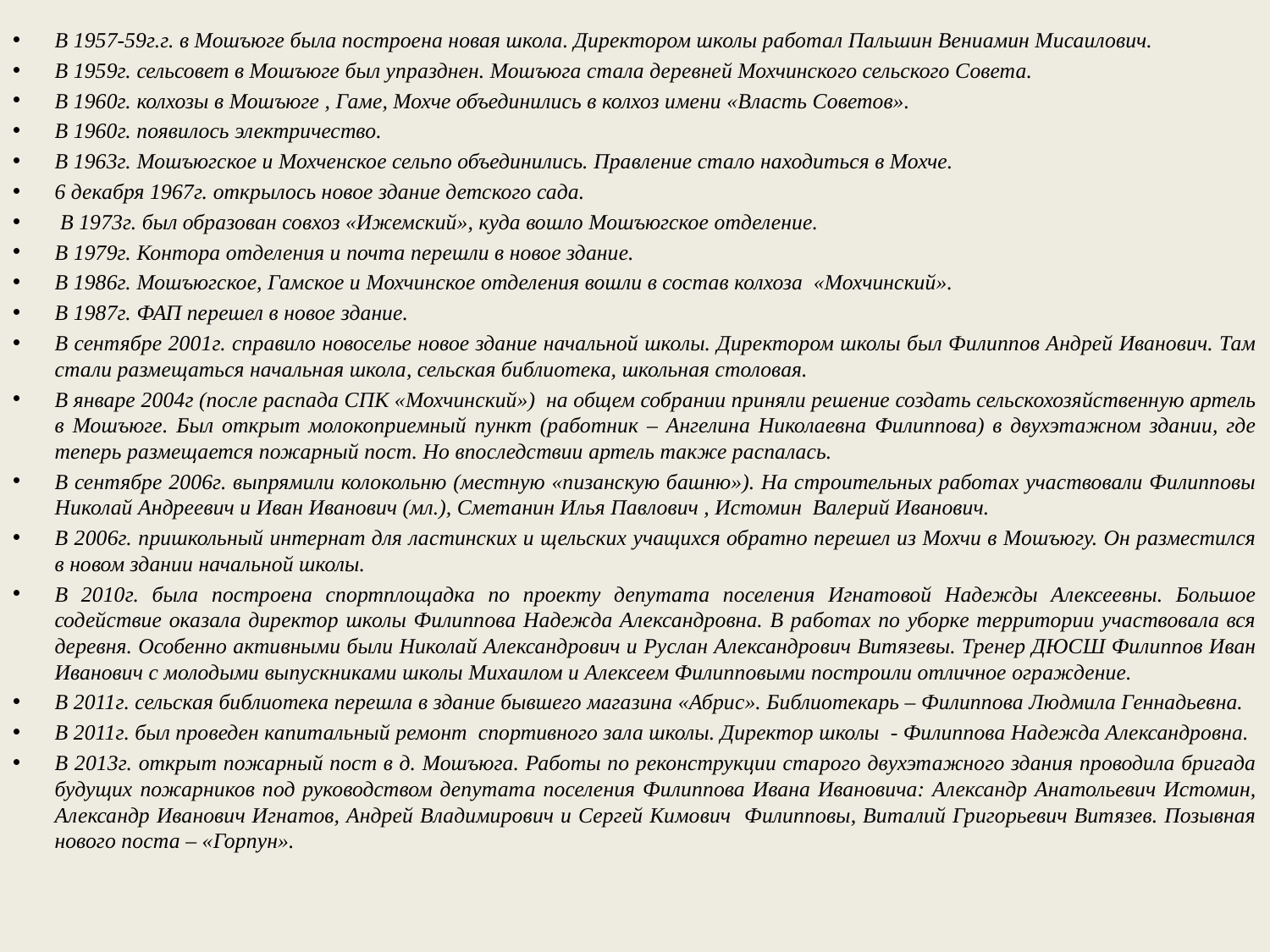

В 1957-59г.г. в Мошъюге была построена новая школа. Директором школы работал Пальшин Вениамин Мисаилович.
В 1959г. сельсовет в Мошъюге был упразднен. Мошъюга стала деревней Мохчинского сельского Совета.
В 1960г. колхозы в Мошъюге , Гаме, Мохче объединились в колхоз имени «Власть Советов».
В 1960г. появилось электричество.
В 1963г. Мошъюгское и Мохченское сельпо объединились. Правление стало находиться в Мохче.
6 декабря 1967г. открылось новое здание детского сада.
 В 1973г. был образован совхоз «Ижемский», куда вошло Мошъюгское отделение.
В 1979г. Контора отделения и почта перешли в новое здание.
В 1986г. Мошъюгское, Гамское и Мохчинское отделения вошли в состав колхоза  «Мохчинский».
В 1987г. ФАП перешел в новое здание.
В сентябре 2001г. справило новоселье новое здание начальной школы. Директором школы был Филиппов Андрей Иванович. Там стали размещаться начальная школа, сельская библиотека, школьная столовая.
В январе 2004г (после распада СПК «Мохчинский»)  на общем собрании приняли решение создать сельскохозяйственную артель в Мошъюге. Был открыт молокоприемный пункт (работник – Ангелина Николаевна Филиппова) в двухэтажном здании, где теперь размещается пожарный пост. Но впоследствии артель также распалась.
В сентябре 2006г. выпрямили колокольню (местную «пизанскую башню»). На строительных работах участвовали Филипповы Николай Андреевич и Иван Иванович (мл.), Сметанин Илья Павлович , Истомин  Валерий Иванович.
В 2006г. пришкольный интернат для ластинских и щельских учащихся обратно перешел из Мохчи в Мошъюгу. Он разместился в новом здании начальной школы.
В 2010г. была построена спортплощадка по проекту депутата поселения Игнатовой Надежды Алексеевны. Большое содействие оказала директор школы Филиппова Надежда Александровна. В работах по уборке территории участвовала вся деревня. Особенно активными были Николай Александрович и Руслан Александрович Витязевы. Тренер ДЮСШ Филиппов Иван Иванович с молодыми выпускниками школы Михаилом и Алексеем Филипповыми построили отличное ограждение.
В 2011г. сельская библиотека перешла в здание бывшего магазина «Абрис». Библиотекарь – Филиппова Людмила Геннадьевна.
В 2011г. был проведен капитальный ремонт  спортивного зала школы. Директор школы  - Филиппова Надежда Александровна.
В 2013г. открыт пожарный пост в д. Мошъюга. Работы по реконструкции старого двухэтажного здания проводила бригада будущих пожарников под руководством депутата поселения Филиппова Ивана Ивановича: Александр Анатольевич Истомин, Александр Иванович Игнатов, Андрей Владимирович и Сергей Кимович  Филипповы, Виталий Григорьевич Витязев. Позывная нового поста – «Горпун».